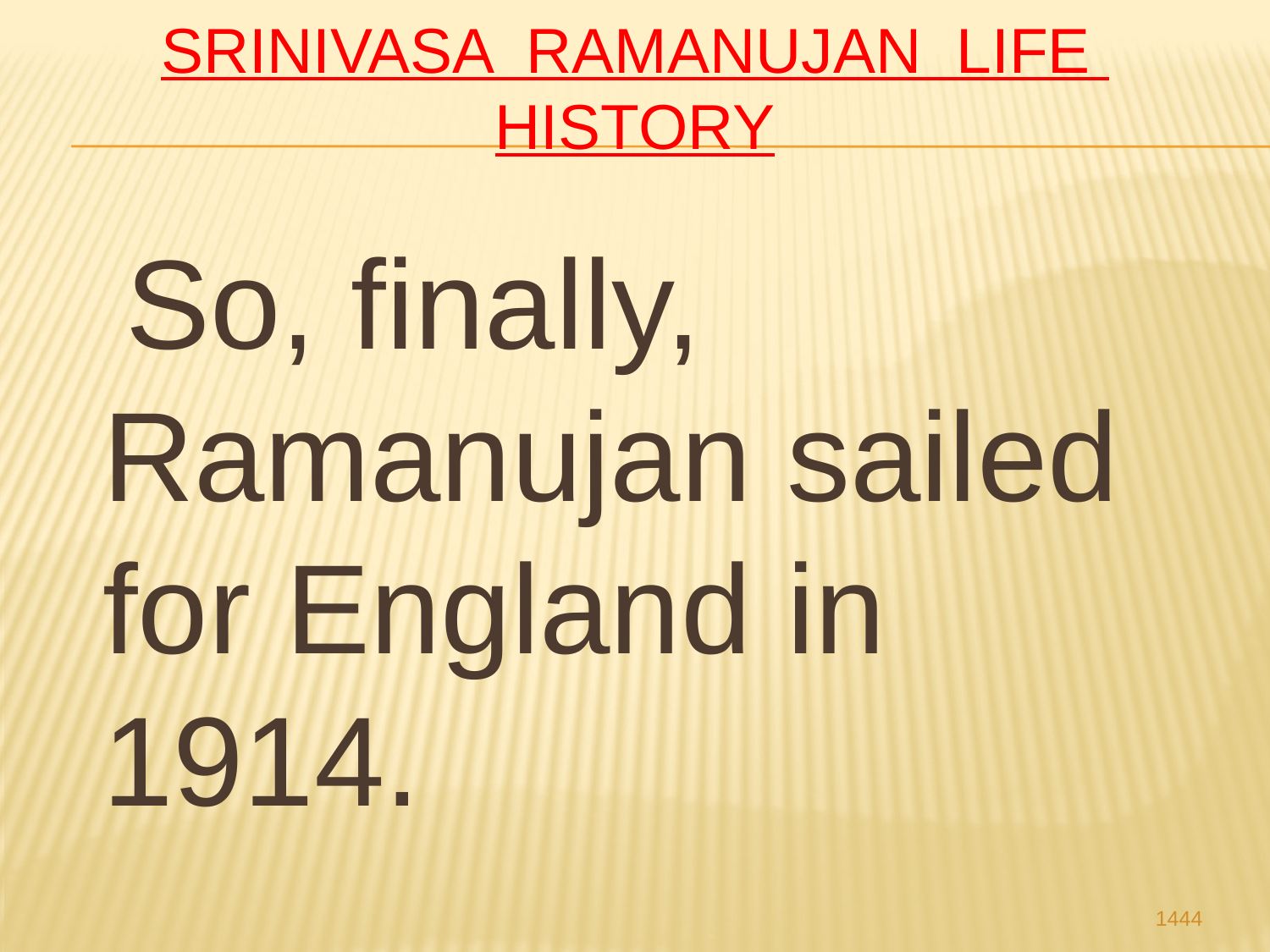

# Srinivasa  Ramanujan  life  history
  So, finally, Ramanujan sailed for England in 1914.
1444